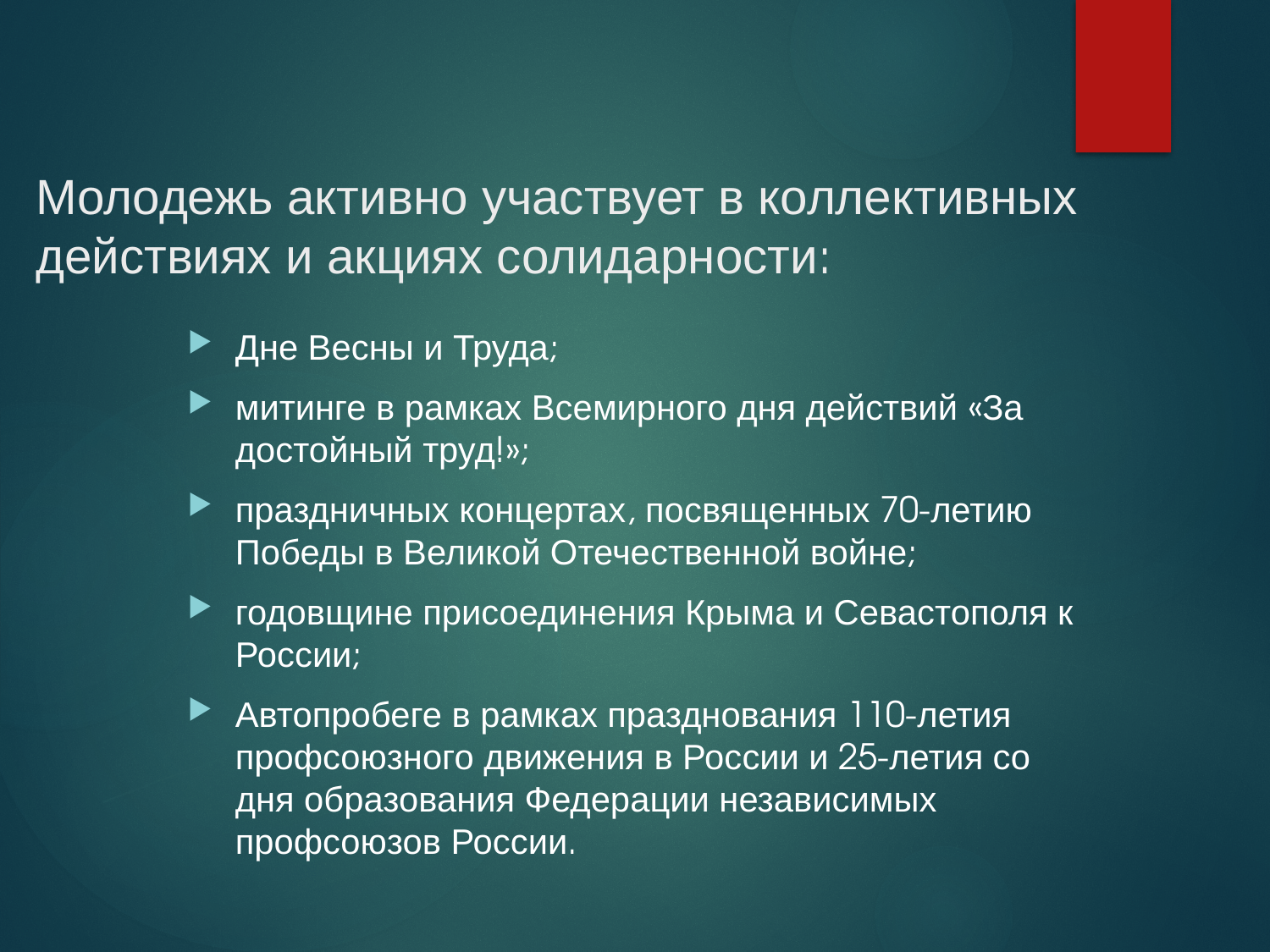

# Молодежь активно участвует в коллективных действиях и акциях солидарности:
Дне Весны и Труда;
митинге в рамках Всемирного дня действий «За достойный труд!»;
праздничных концертах, посвященных 70-летию Победы в Великой Отечественной войне;
годовщине присоединения Крыма и Севастополя к России;
Автопробеге в рамках празднования 110-летия профсоюзного движения в России и 25-летия со дня образования Федерации независимых профсоюзов России.